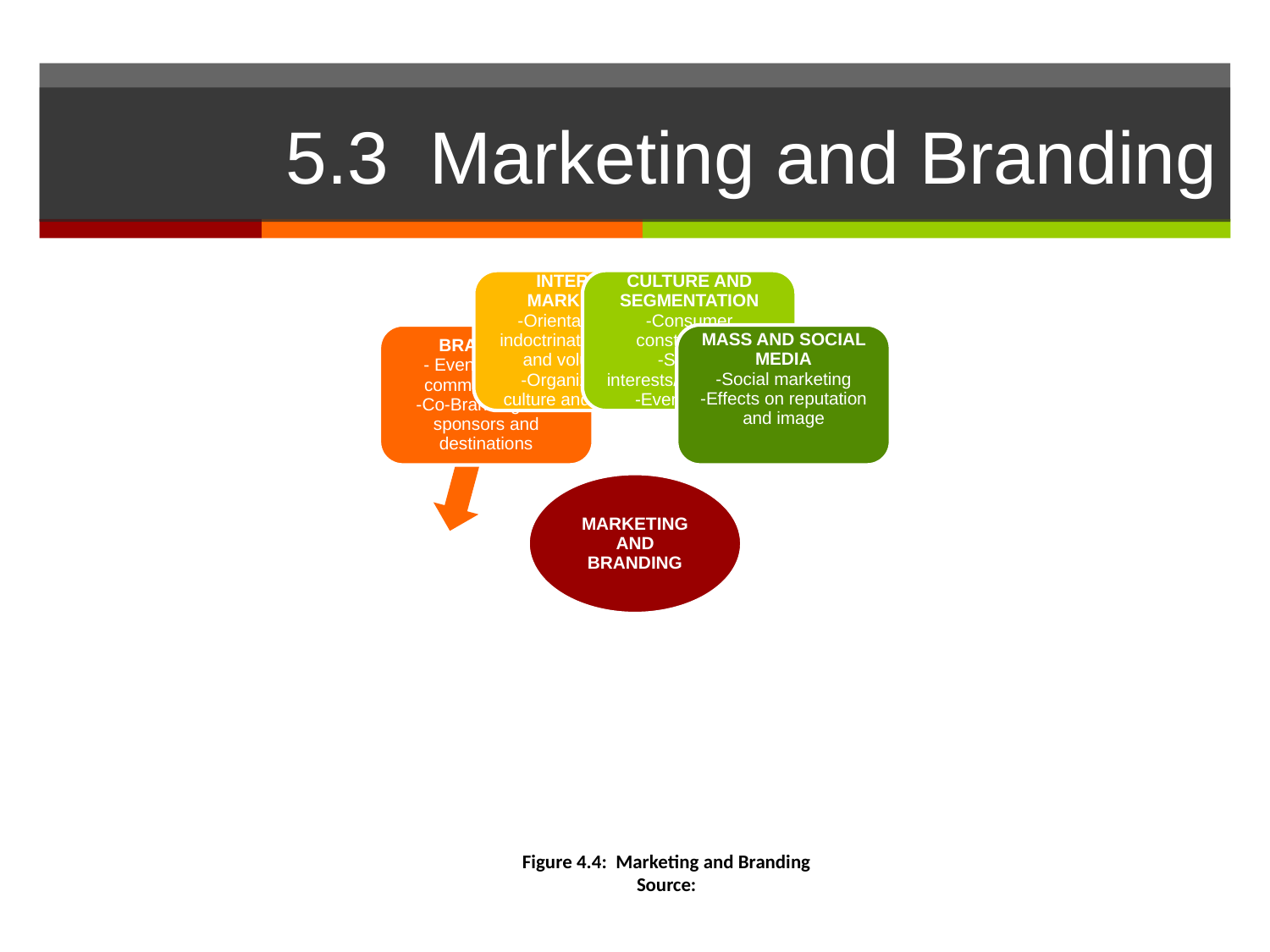

# 5.3  Marketing and Branding
MARKETING AND BRANDING
BRANDING
-Social marketing
Figure 4.4:  Marketing and Branding
Source: